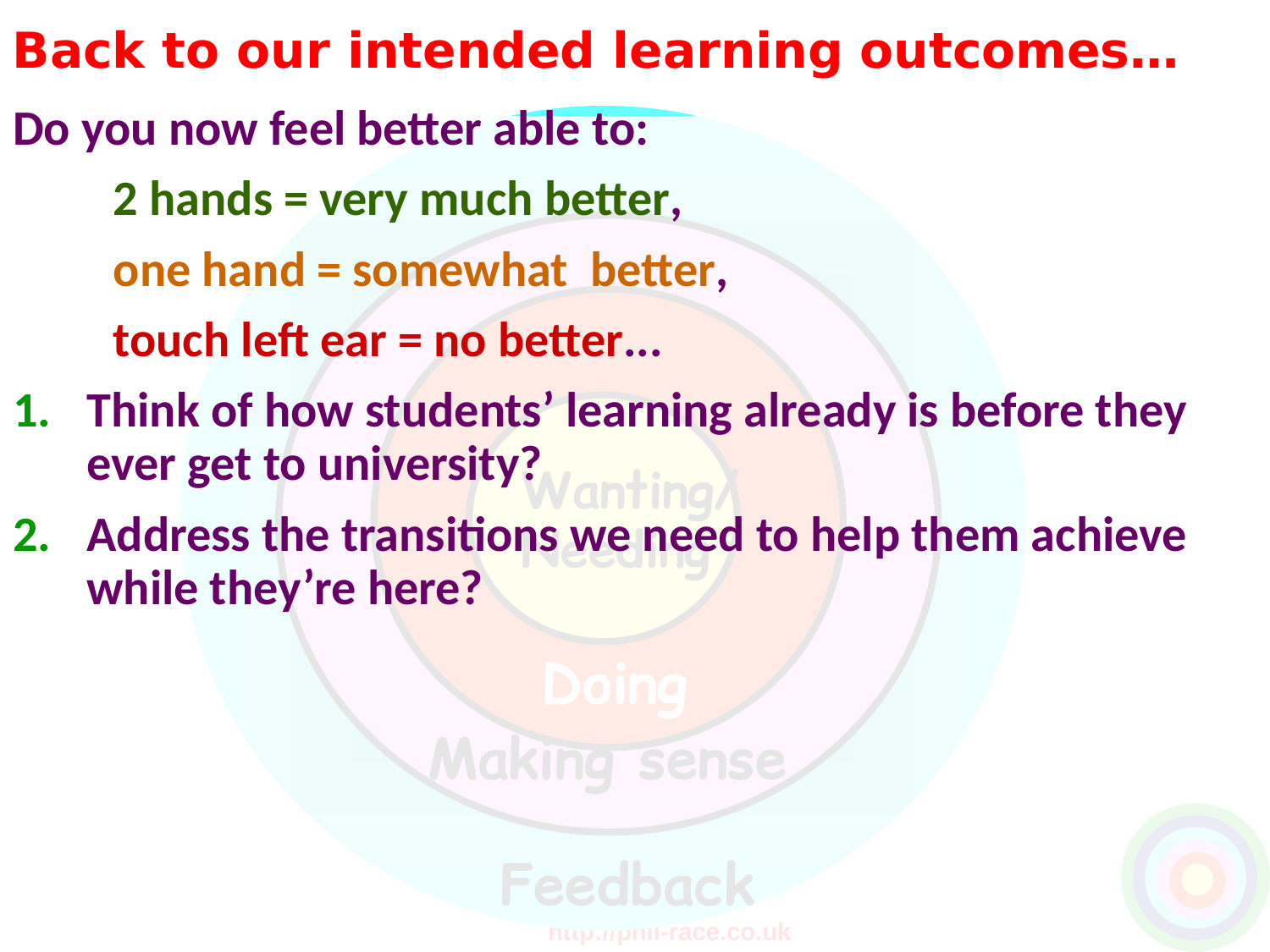

Back to our intended learning outcomes…
Do you now feel better able to:
	2 hands = very much better,
	one hand = somewhat  better,
	touch left ear = no better...
Think of how students’ learning already is before they ever get to university?
Address the transitions we need to help them achieve while they’re here?

Wanting/
Needing
Doing
Making sense

Feedback